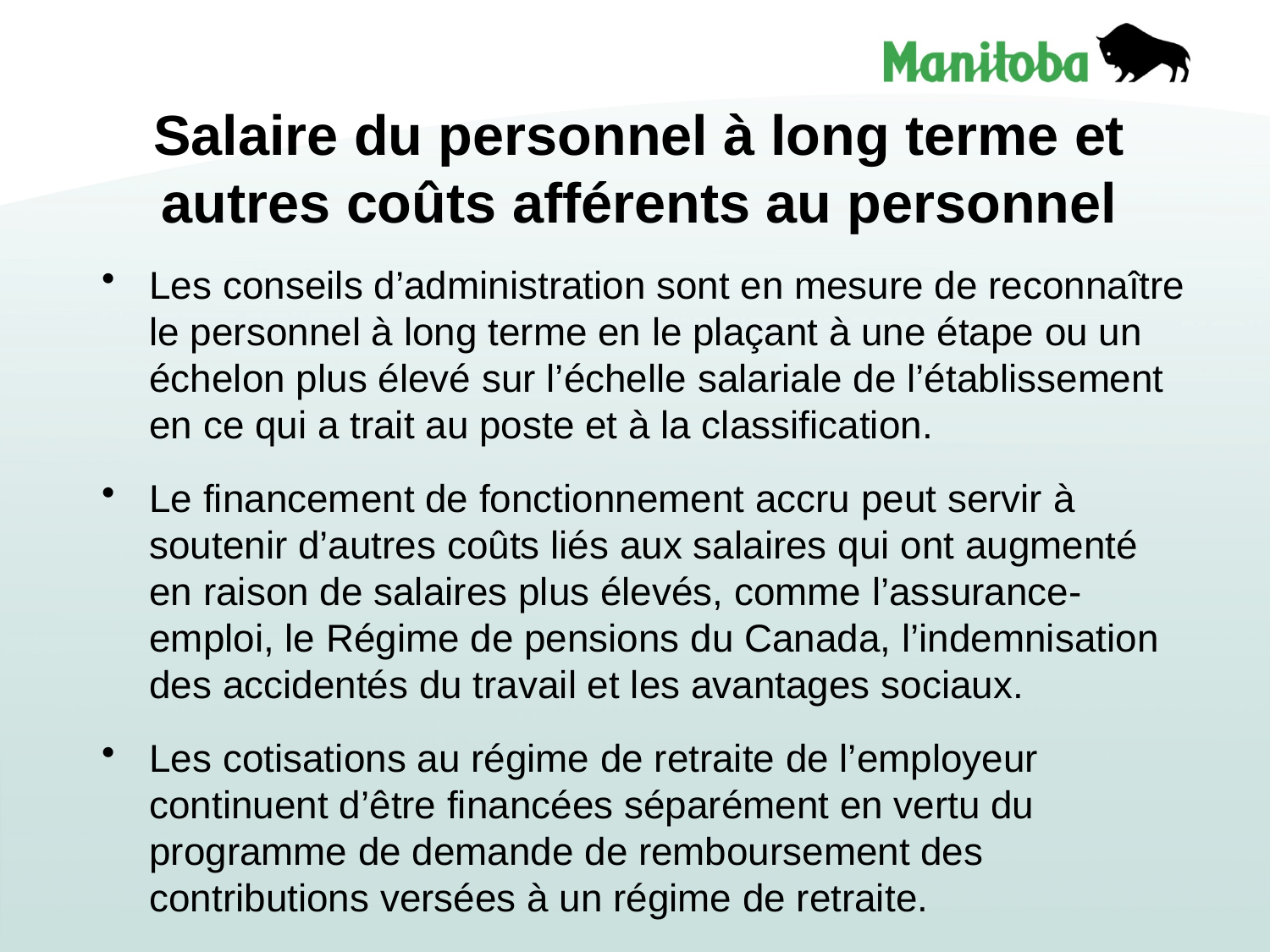

Salaire du personnel à long terme et autres coûts afférents au personnel
Les conseils d’administration sont en mesure de reconnaître le personnel à long terme en le plaçant à une étape ou un échelon plus élevé sur l’échelle salariale de l’établissement en ce qui a trait au poste et à la classification.

Le financement de fonctionnement accru peut servir à soutenir d’autres coûts liés aux salaires qui ont augmenté en raison de salaires plus élevés, comme l’assurance-emploi, le Régime de pensions du Canada, l’indemnisation des accidentés du travail et les avantages sociaux.

Les cotisations au régime de retraite de l’employeur continuent d’être financées séparément en vertu du programme de demande de remboursement des contributions versées à un régime de retraite.